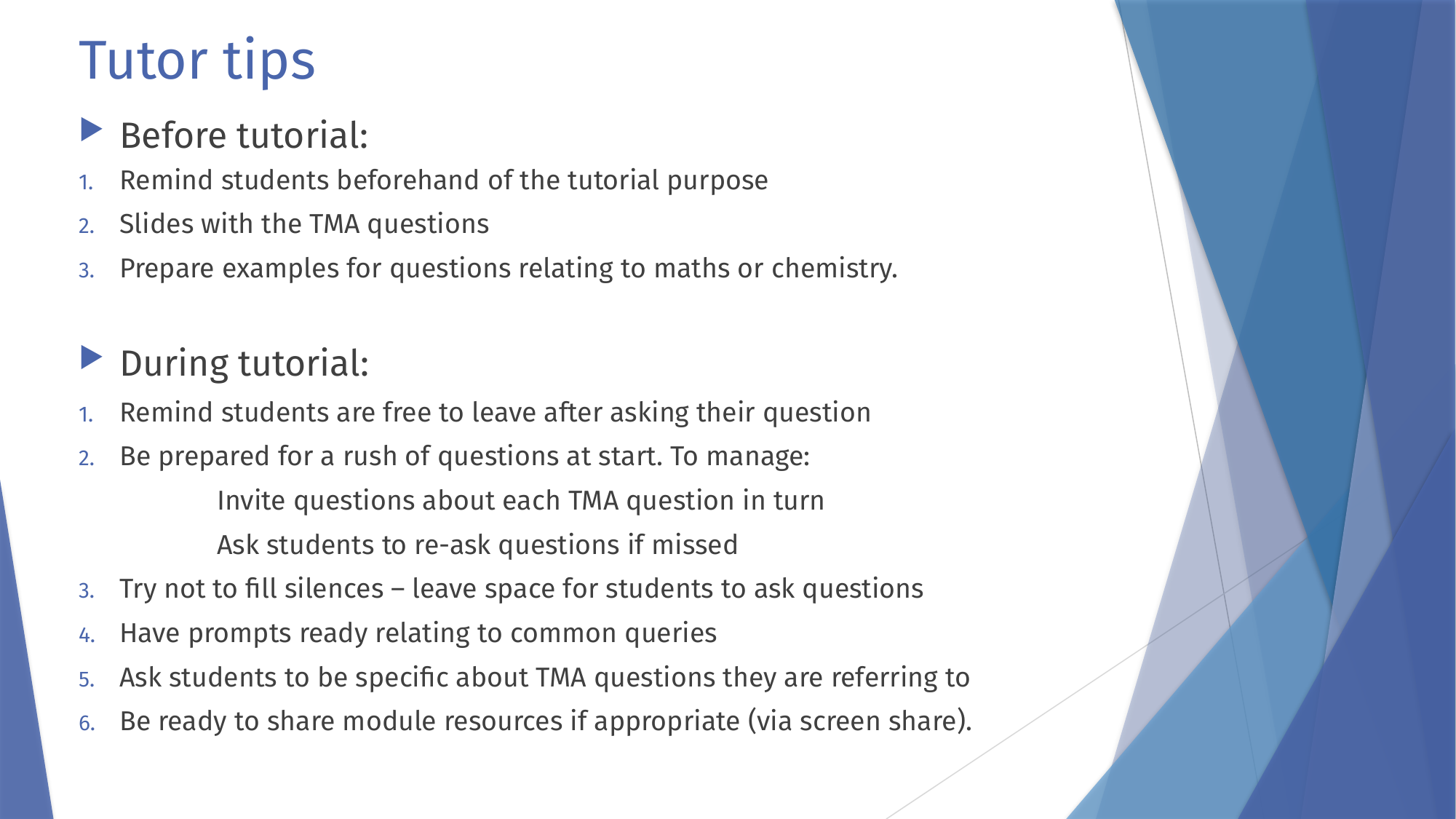

# Tutor tips
Before tutorial:
Remind students beforehand of the tutorial purpose
Slides with the TMA questions
Prepare examples for questions relating to maths or chemistry.

During tutorial:
Remind students are free to leave after asking their question
Be prepared for a rush of questions at start. To manage:
	    Invite questions about each TMA question in turn
	    Ask students to re-ask questions if missed
Try not to fill silences – leave space for students to ask questions
Have prompts ready relating to common queries
Ask students to be specific about TMA questions they are referring to
Be ready to share module resources if appropriate (via screen share).